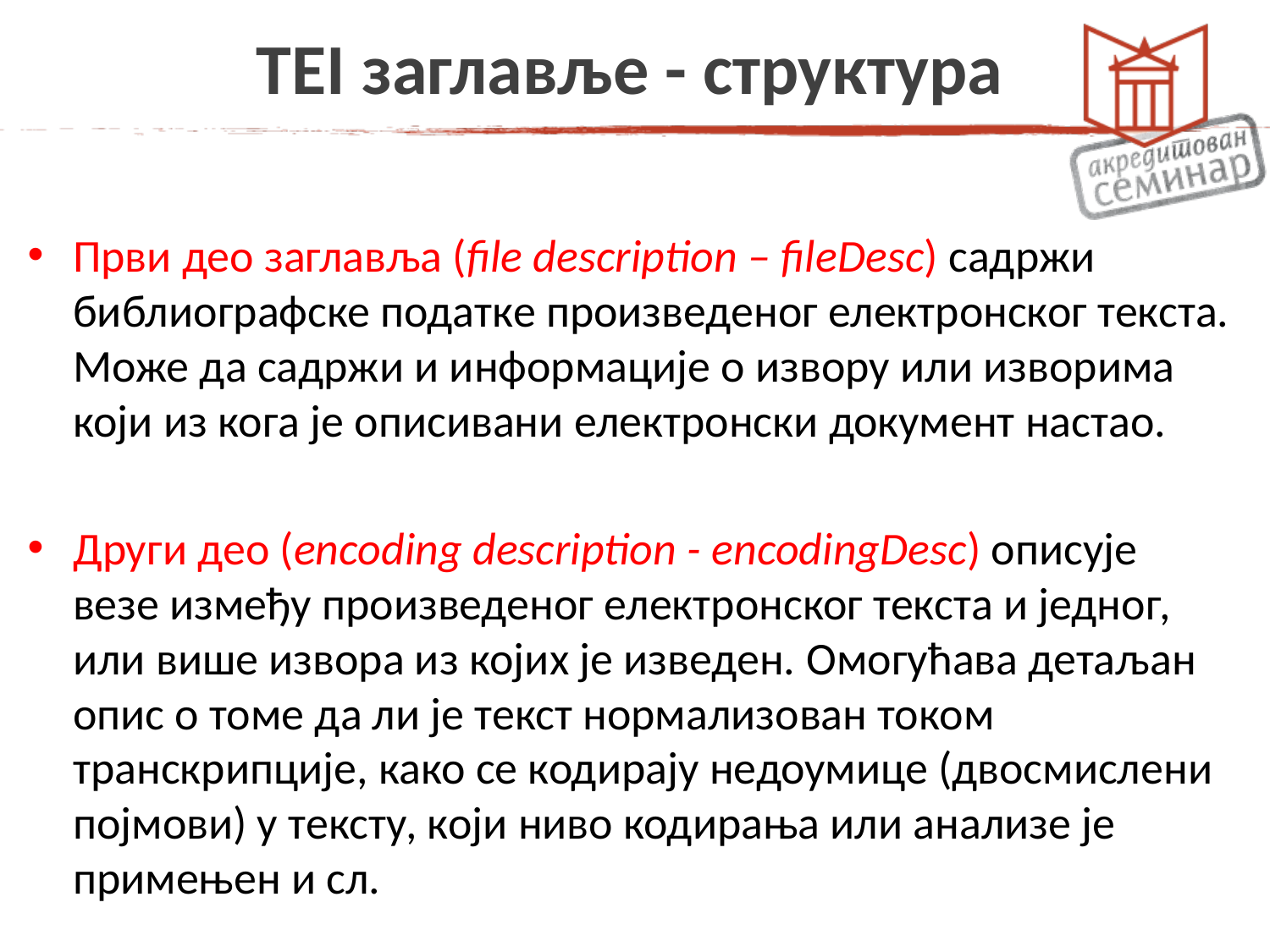

# TEI заглавље - структура

Први део заглавља (file description – fileDesc) садржи библиографске податке произведеног електронског текста. Може да садржи и информације о извору или изворима који из кога је описивани електронски документ настао.

Други део (encoding description - encodingDesc) описује везе између произведеног електронског текста и једног, или више извора из којих је изведен. Омогућава детаљан опис о томе да ли је текст нормализован током транскрипције, како се кодирају недоумице (двосмислени појмови) у тексту, који ниво кодирања или анализе је примењен и сл.